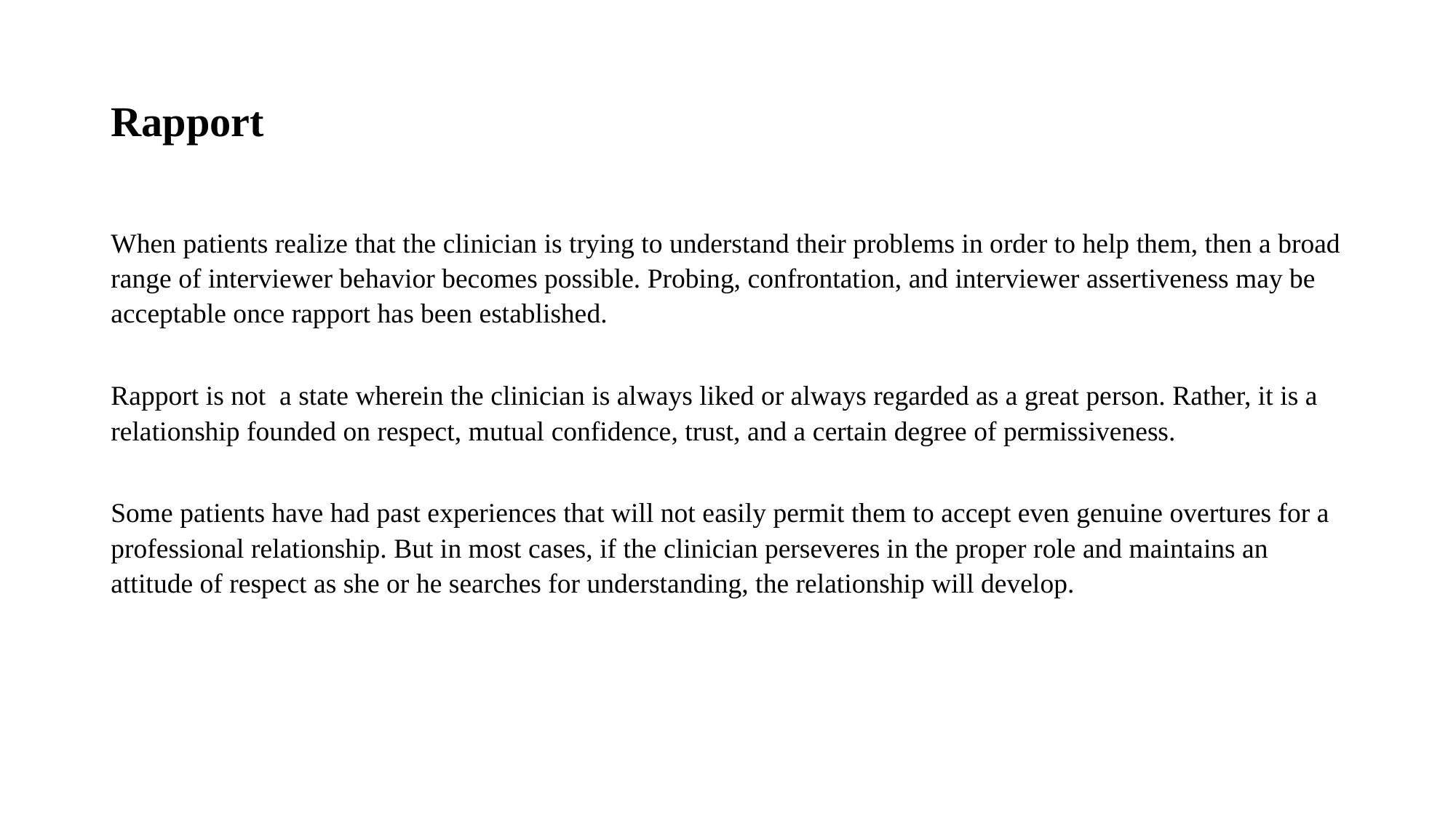

# Rapport
When patients realize that the clinician is trying to understand their problems in order to help them, then a broad range of interviewer behavior becomes possible. Probing, confrontation, and interviewer assertiveness may be acceptable once rapport has been established.

Rapport is not  a state wherein the clinician is always liked or always regarded as a great person. Rather, it is a relationship founded on respect, mutual confidence, trust, and a certain degree of permissiveness.

Some patients have had past experiences that will not easily permit them to accept even genuine overtures for a professional relationship. But in most cases, if the clinician perseveres in the proper role and maintains an attitude of respect as she or he searches for understanding, the relationship will develop.